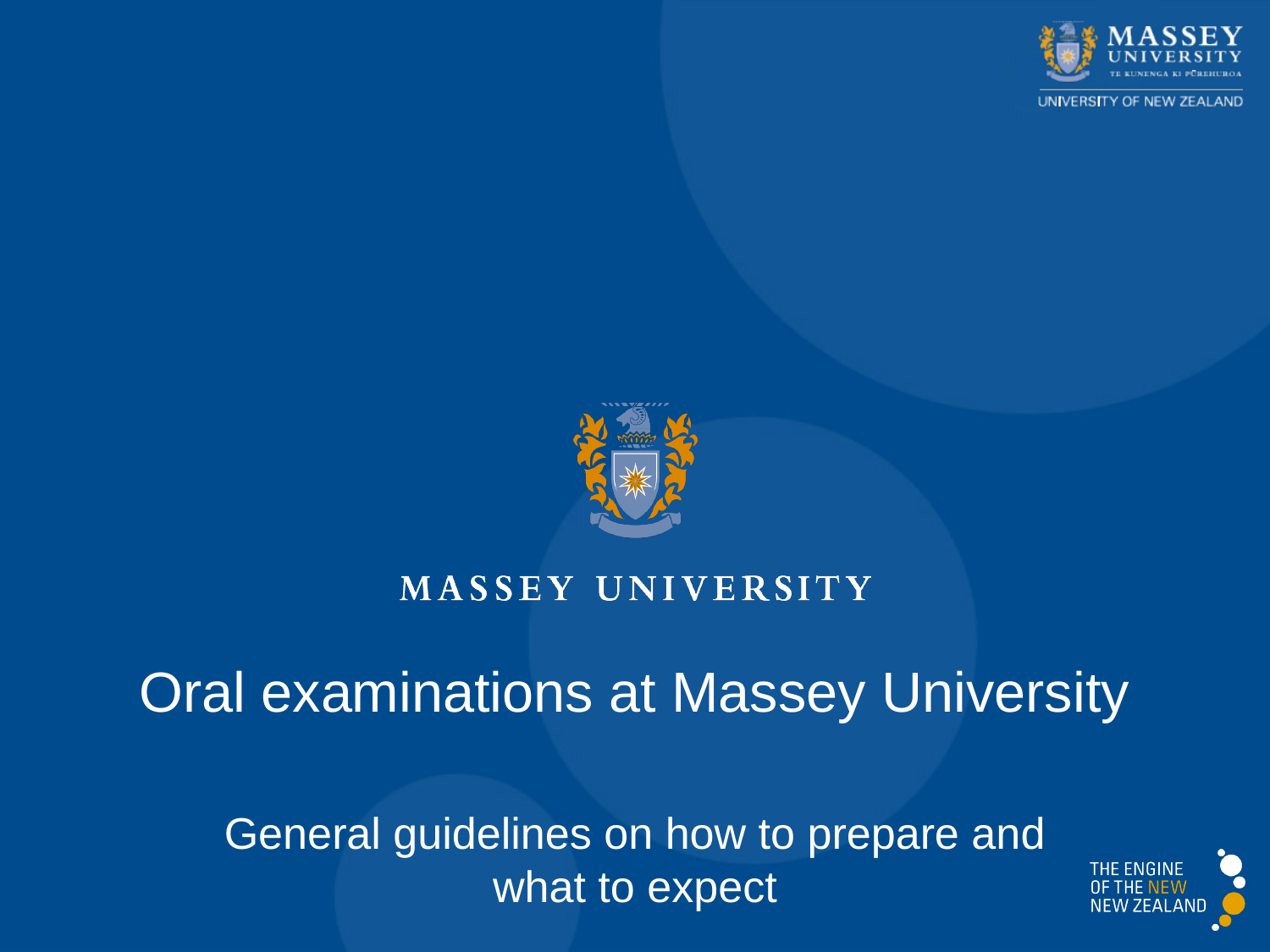

# Oral examinations at Massey University
General guidelines on how to prepare and what to expect